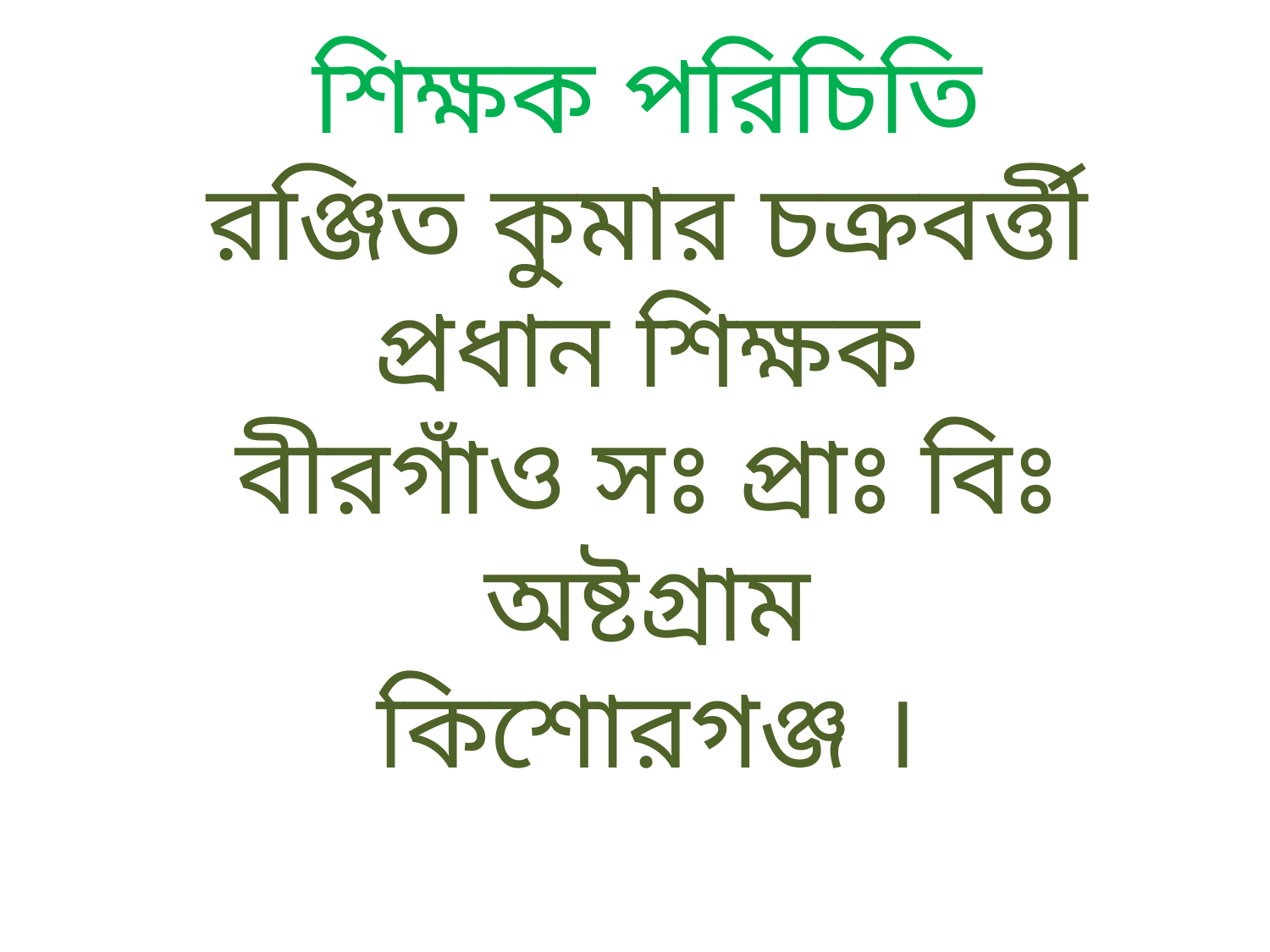

শিক্ষক পরিচিতি
রঞ্জিত কুমার চক্রবর্ত্তী
প্রধান শিক্ষক
বীরগাঁও সঃ প্রাঃ বিঃ
অষ্টগ্রাম
কিশোরগঞ্জ ।